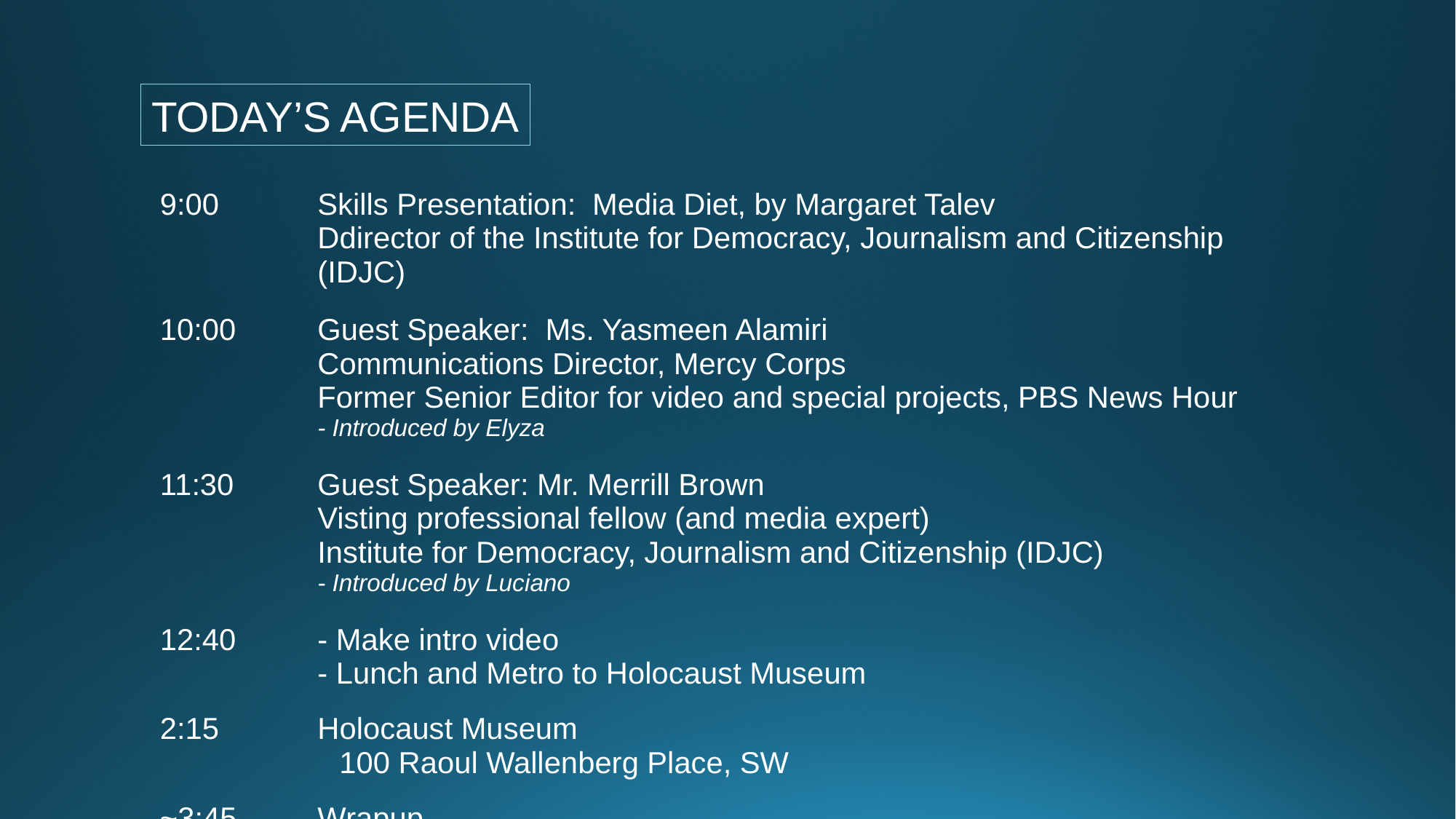

TODAY’S AGENDA
| 9:00 | Skills Presentation:  Media Diet, by Margaret Talev Ddirector of the Institute for Democracy, Journalism and Citizenship (IDJC) |
| --- | --- |
| 10:00 | Guest Speaker:  Ms. Yasmeen Alamiri Communications Director, Mercy Corps Former Senior Editor for video and special projects, PBS News Hour - Introduced by Elyza |
| 11:30 | Guest Speaker: Mr. Merrill Brown Visting professional fellow (and media expert) Institute for Democracy, Journalism and Citizenship (IDJC) - Introduced by Luciano |
| 12:40 | - Make intro video - Lunch and Metro to Holocaust Museum |
| 2:15 | Holocaust Museum 100 Raoul Wallenberg Place, SW |
| ~3:45 | Wrapup |